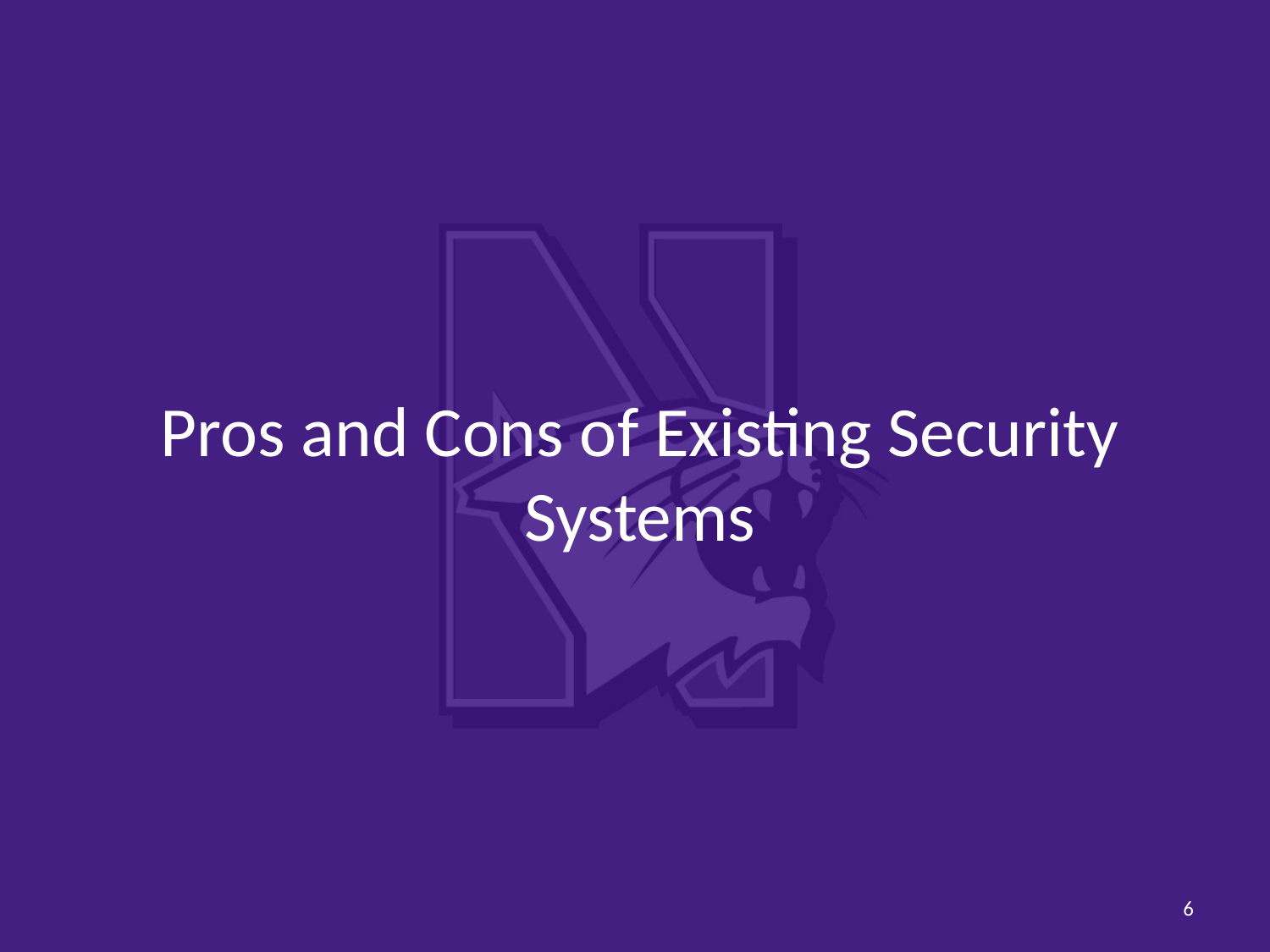

Pros and Cons of Existing Security Systems
6